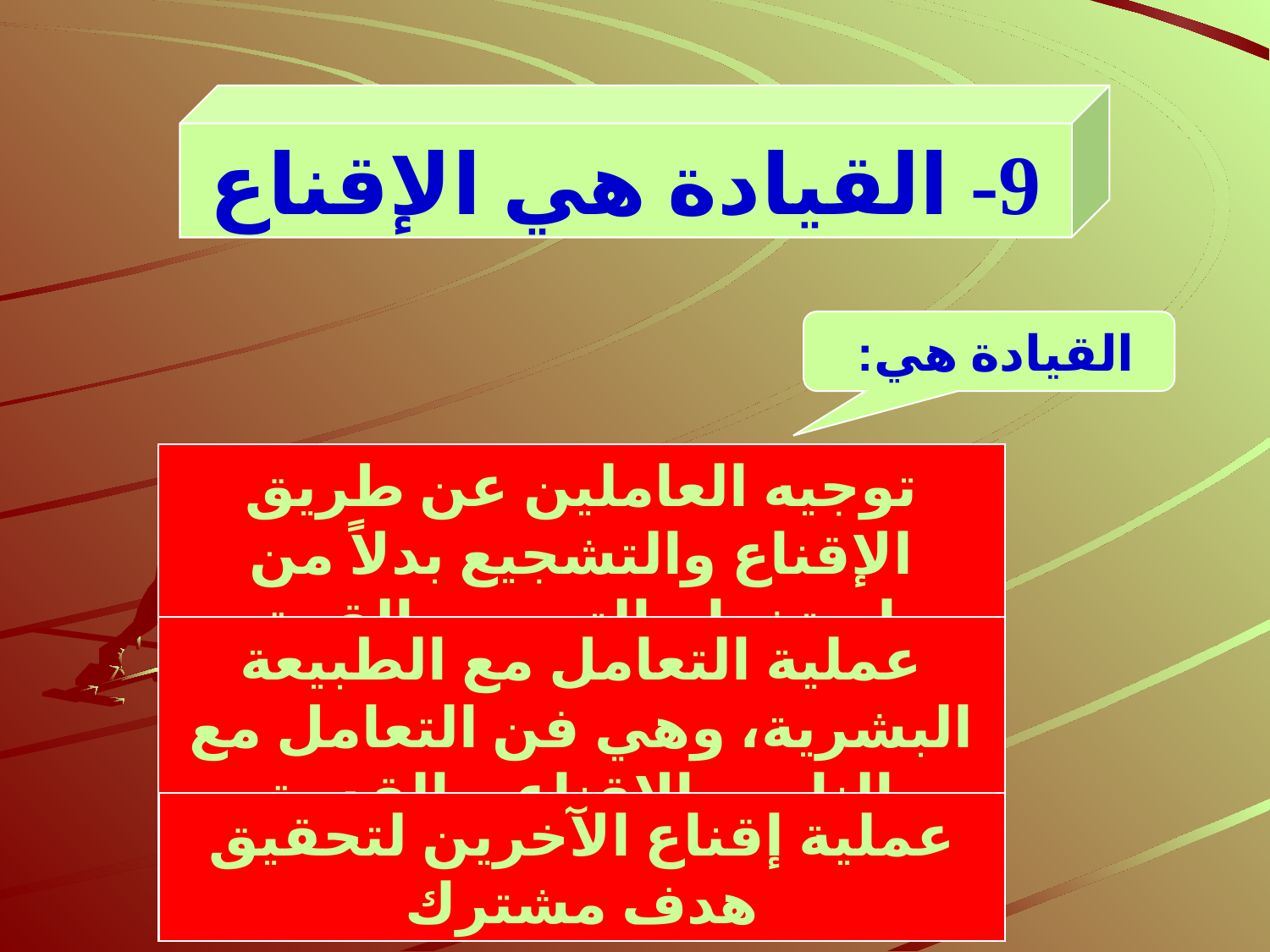

9- القيادة هي الإقناع
القيادة هي:
توجيه العاملين عن طريق الإقناع والتشجيع بدلاً من استخدام التهديد والقوة
عملية التعامل مع الطبيعة البشرية، وهي فن التعامل مع الناس بالإقناع و القدوة
عملية إقناع الآخرين لتحقيق هدف مشترك